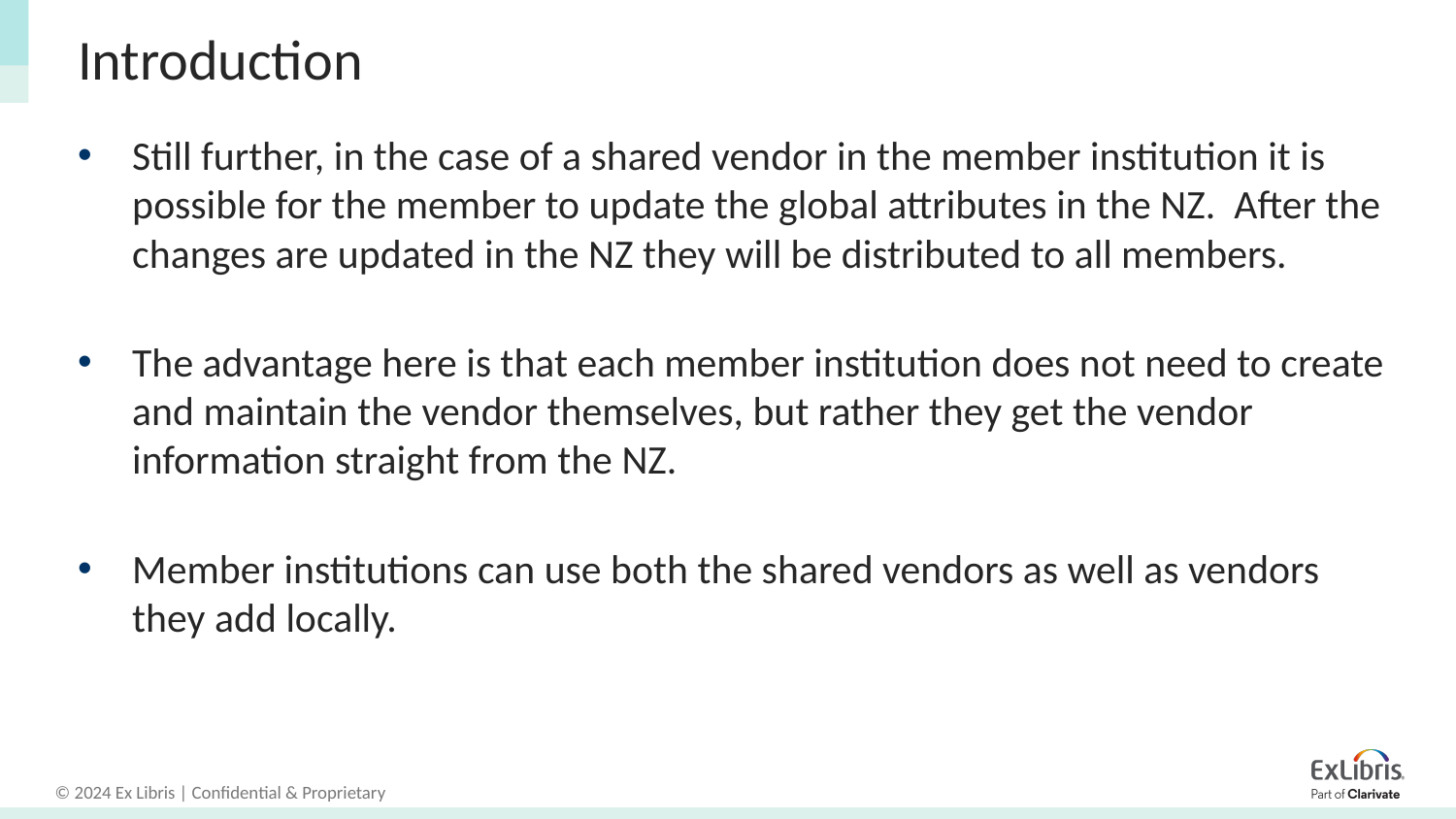

# Introduction
Still further, in the case of a shared vendor in the member institution it is possible for the member to update the global attributes in the NZ.  After the changes are updated in the NZ they will be distributed to all members.
The advantage here is that each member institution does not need to create and maintain the vendor themselves, but rather they get the vendor information straight from the NZ.
Member institutions can use both the shared vendors as well as vendors they add locally.